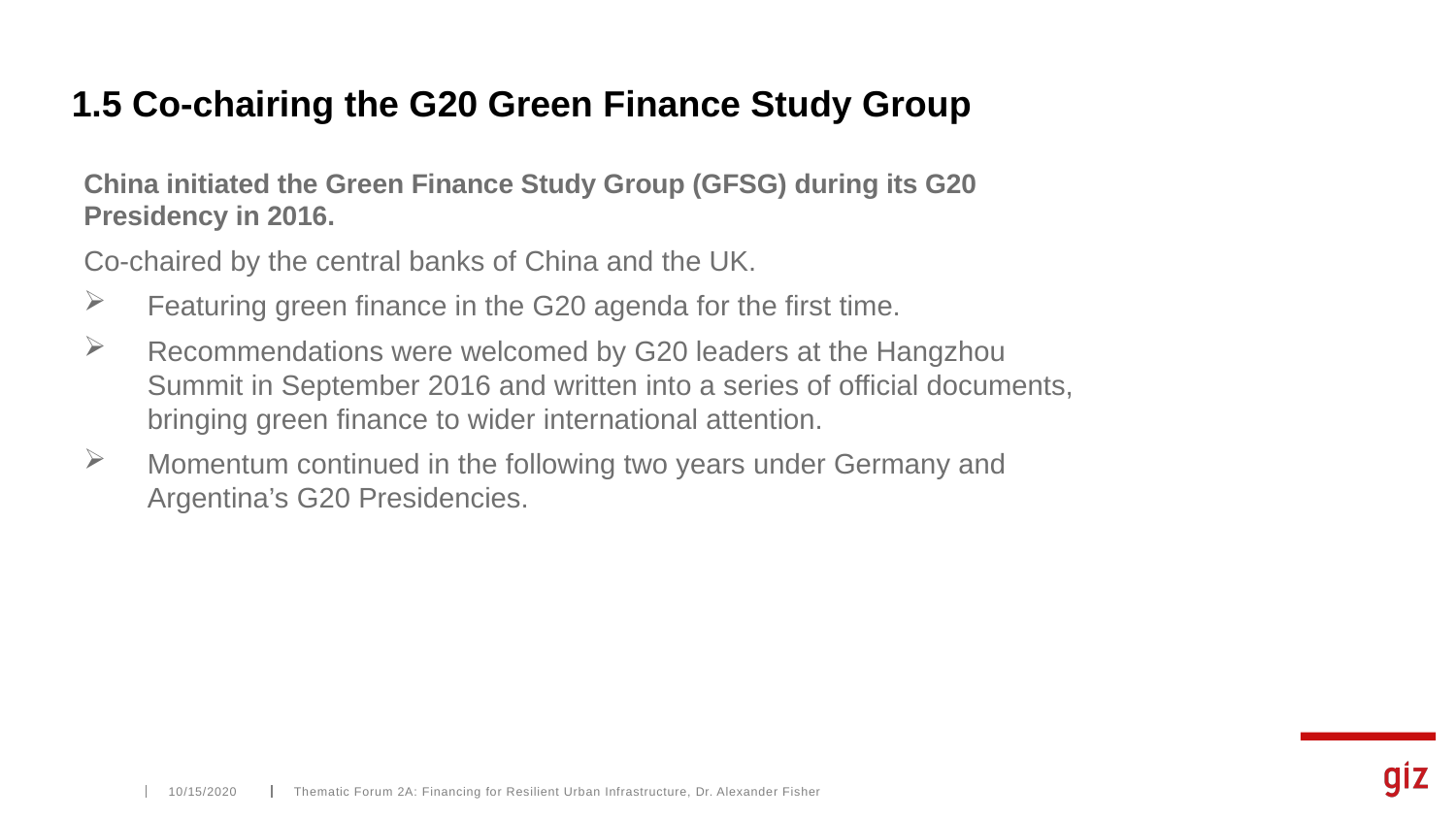

# 1.5 Co-chairing the G20 Green Finance Study Group
China initiated the Green Finance Study Group (GFSG) during its G20 Presidency in 2016.
Co-chaired by the central banks of China and the UK.
Featuring green finance in the G20 agenda for the first time.
Recommendations were welcomed by G20 leaders at the Hangzhou Summit in September 2016 and written into a series of official documents, bringing green finance to wider international attention.
Momentum continued in the following two years under Germany and Argentina’s G20 Presidencies.
10/15/2020
Thematic Forum 2A: Financing for Resilient Urban Infrastructure, Dr. Alexander Fisher